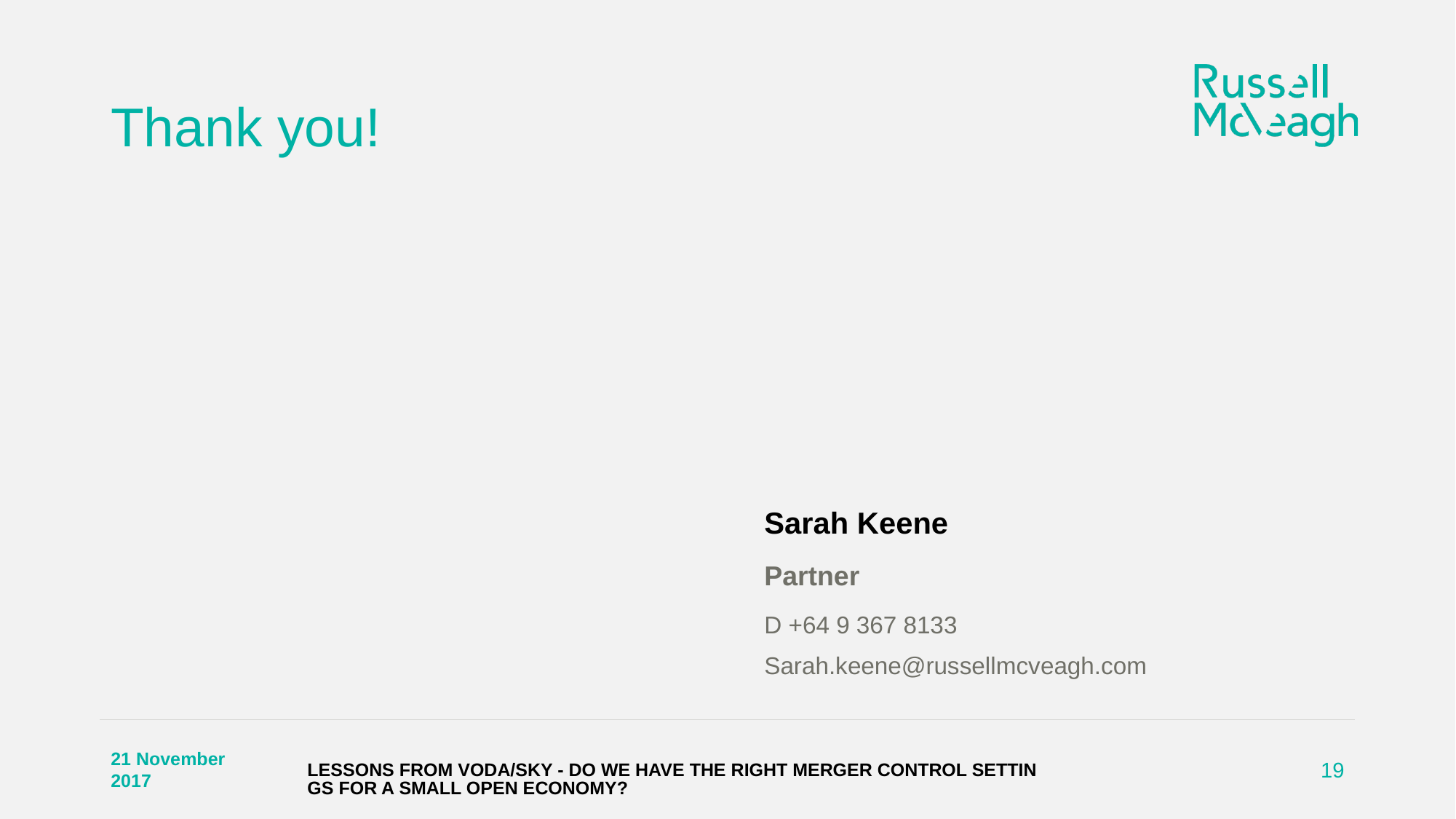

# Thank you!

Sarah Keene
Partner
D +64 9 367 8133
Sarah.keene@russellmcveagh.com
LESSONS FROM VODA/SKY - DO WE HAVE THE RIGHT MERGER CONTROL SETTINGS FOR A SMALL OPEN ECONOMY?
21 November 2017
19